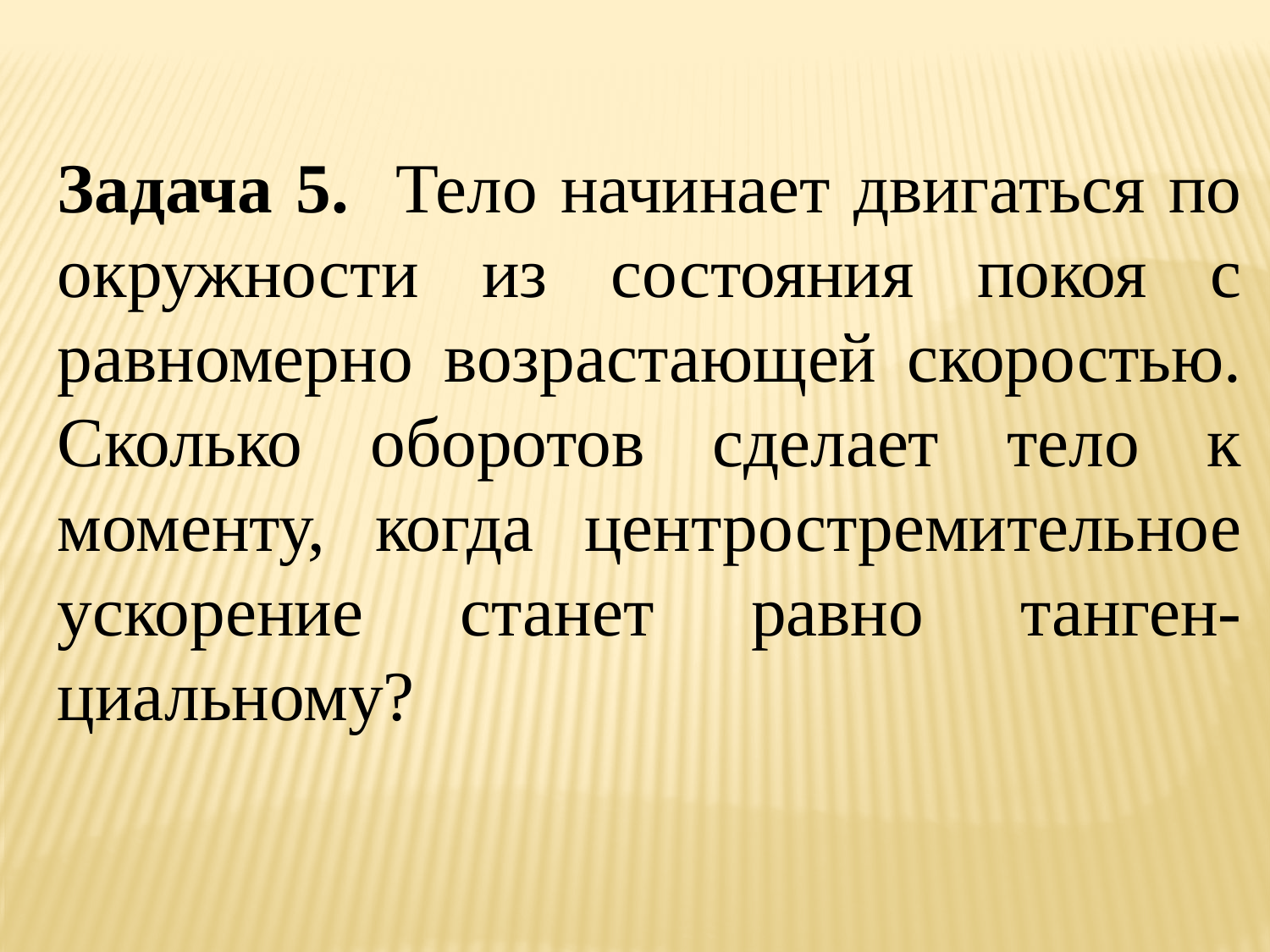

Задача 5.  Тело начинает двигаться по окружности из состояния покоя с равномерно возрастающей скоростью. Сколько оборотов сделает тело к моменту, когда центростремительное ускорение станет равно танген-циальному?